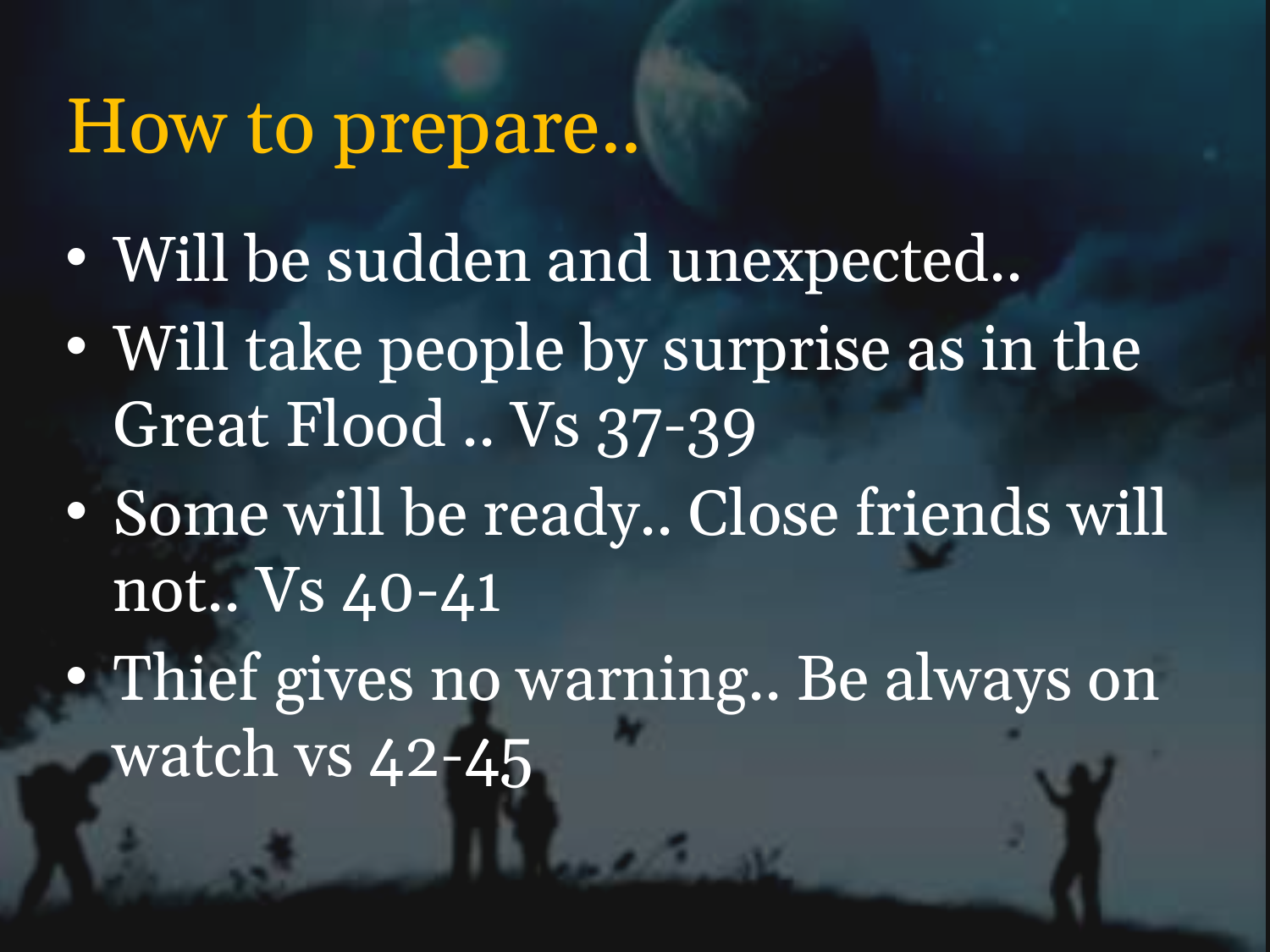

# How to prepare..
Will be sudden and unexpected..
Will take people by surprise as in the Great Flood .. Vs 37-39
Some will be ready.. Close friends will not.. Vs 40-41
Thief gives no warning.. Be always on watch vs 42-45